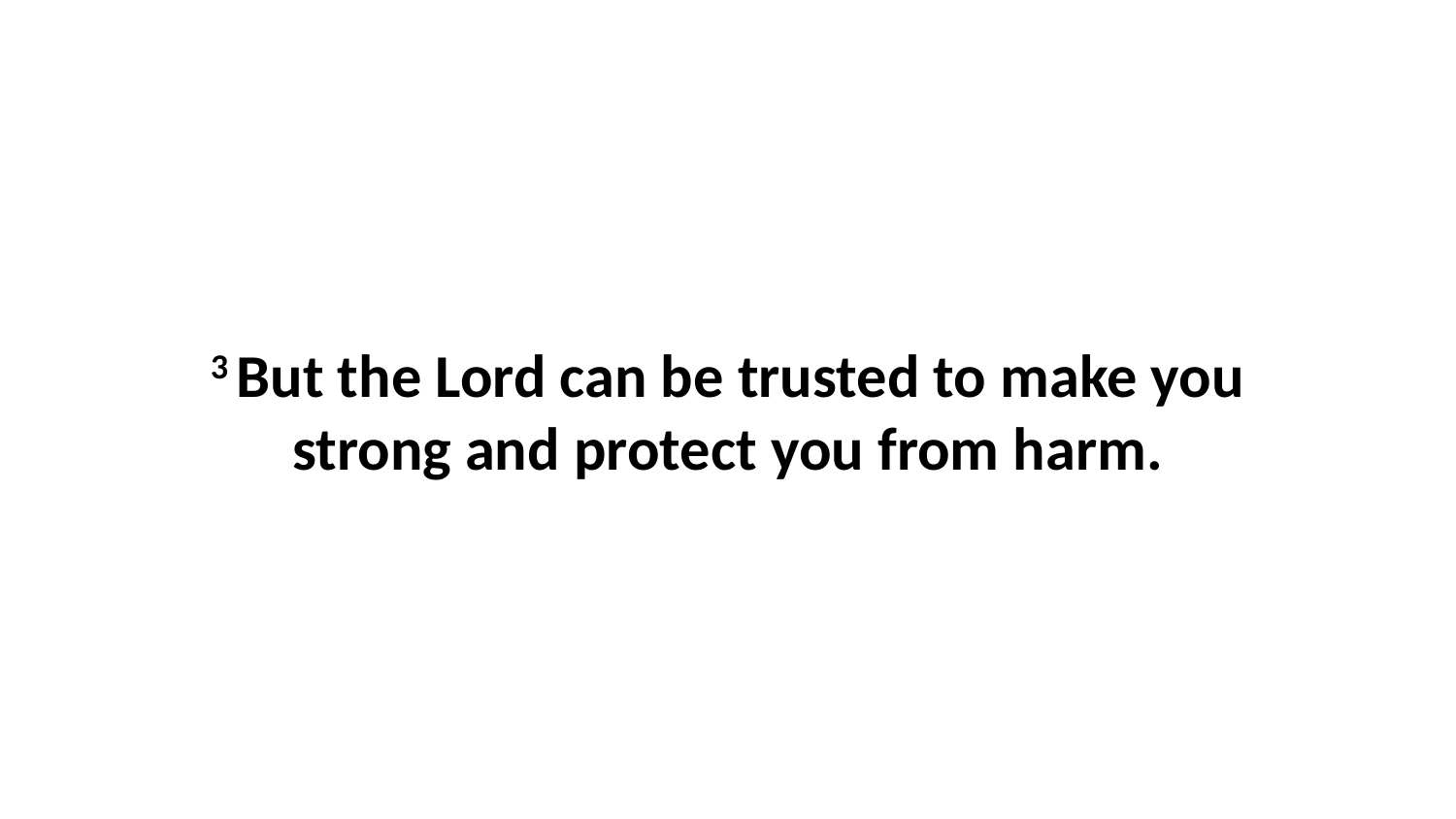

3 But the Lord can be trusted to make you strong and protect you from harm.